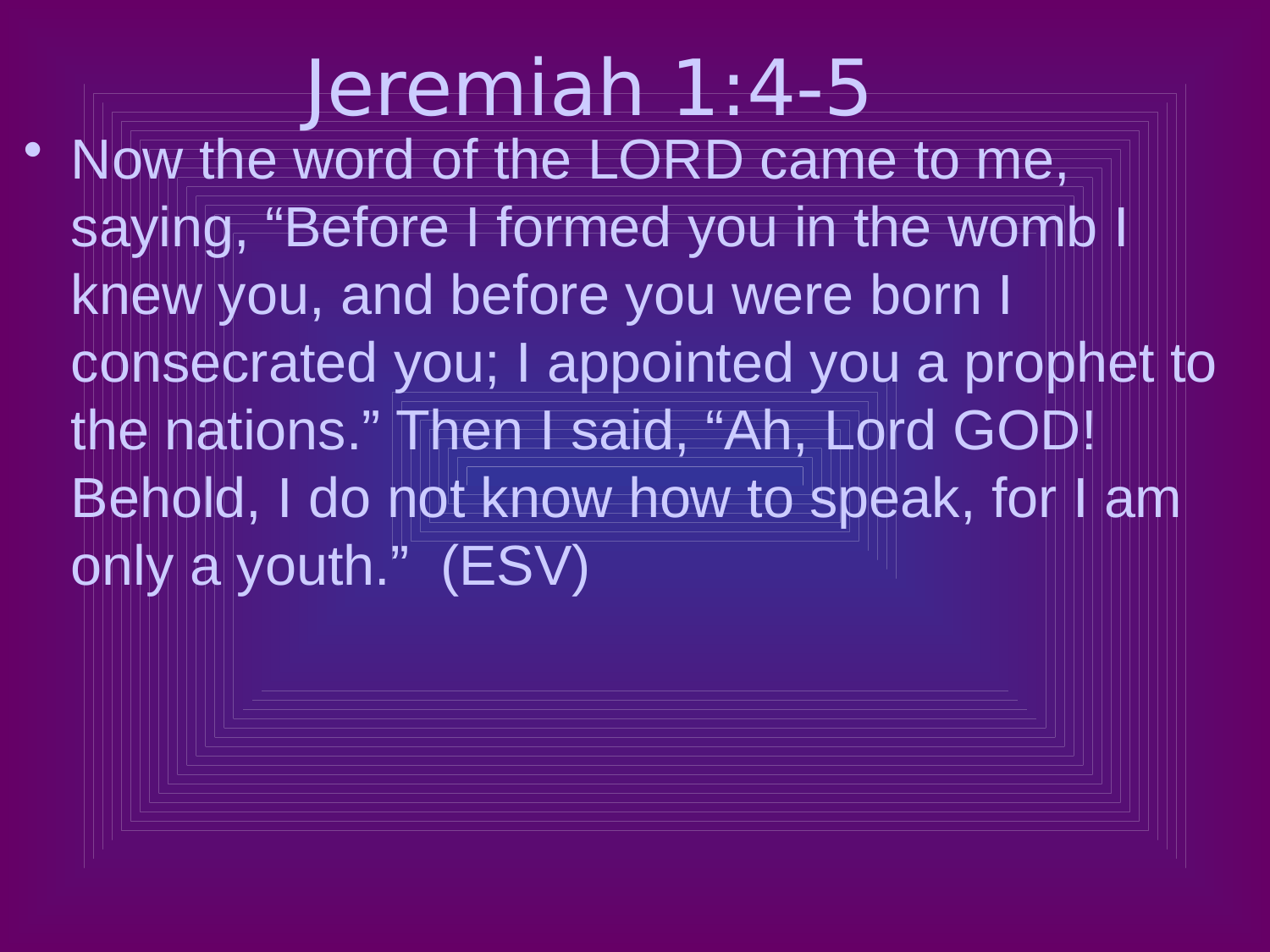

# Jeremiah 1:4-5
Now the word of the LORD came to me, saying, “Before I formed you in the womb I knew you, and before you were born I consecrated you; I appointed you a prophet to the nations.” Then I said, “Ah, Lord GOD! Behold, I do not know how to speak, for I am only a youth.”  (ESV)